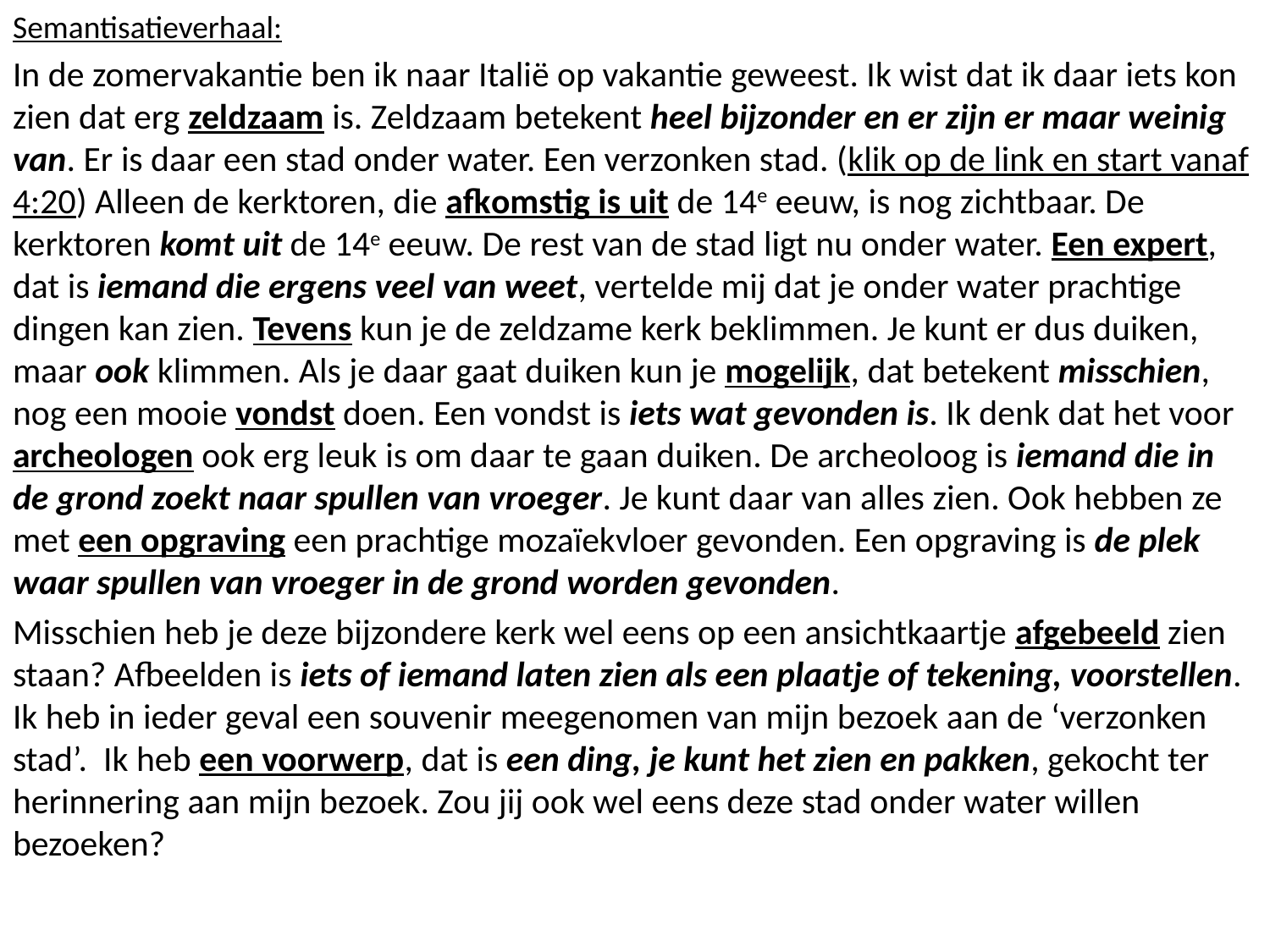

Semantisatieverhaal:
In de zomervakantie ben ik naar Italië op vakantie geweest. Ik wist dat ik daar iets kon zien dat erg zeldzaam is. Zeldzaam betekent heel bijzonder en er zijn er maar weinig van. Er is daar een stad onder water. Een verzonken stad. (klik op de link en start vanaf 4:20) Alleen de kerktoren, die afkomstig is uit de 14e eeuw, is nog zichtbaar. De kerktoren komt uit de 14e eeuw. De rest van de stad ligt nu onder water. Een expert, dat is iemand die ergens veel van weet, vertelde mij dat je onder water prachtige dingen kan zien. Tevens kun je de zeldzame kerk beklimmen. Je kunt er dus duiken, maar ook klimmen. Als je daar gaat duiken kun je mogelijk, dat betekent misschien, nog een mooie vondst doen. Een vondst is iets wat gevonden is. Ik denk dat het voor archeologen ook erg leuk is om daar te gaan duiken. De archeoloog is iemand die in de grond zoekt naar spullen van vroeger. Je kunt daar van alles zien. Ook hebben ze met een opgraving een prachtige mozaïekvloer gevonden. Een opgraving is de plek waar spullen van vroeger in de grond worden gevonden.
Misschien heb je deze bijzondere kerk wel eens op een ansichtkaartje afgebeeld zien staan? Afbeelden is iets of iemand laten zien als een plaatje of tekening, voorstellen. Ik heb in ieder geval een souvenir meegenomen van mijn bezoek aan de ‘verzonken stad’.  Ik heb een voorwerp, dat is een ding, je kunt het zien en pakken, gekocht ter herinnering aan mijn bezoek. Zou jij ook wel eens deze stad onder water willen bezoeken?